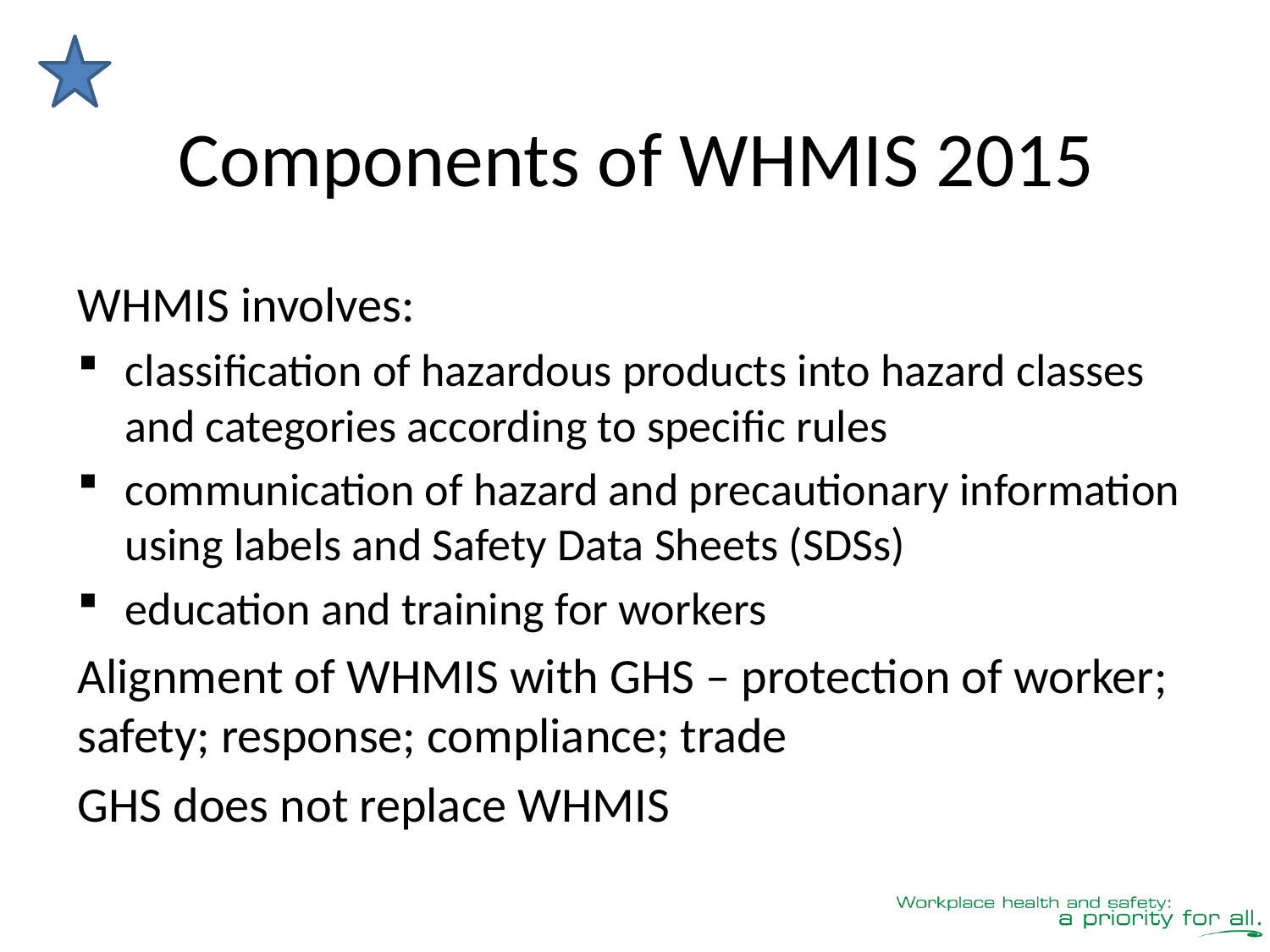

# Components of WHMIS 2015
WHMIS involves:
classification of hazardous products into hazard classes and categories according to specific rules
communication of hazard and precautionary information using labels and Safety Data Sheets (SDSs)
education and training for workers
Alignment of WHMIS with GHS – protection of worker; safety; response; compliance; trade
GHS does not replace WHMIS